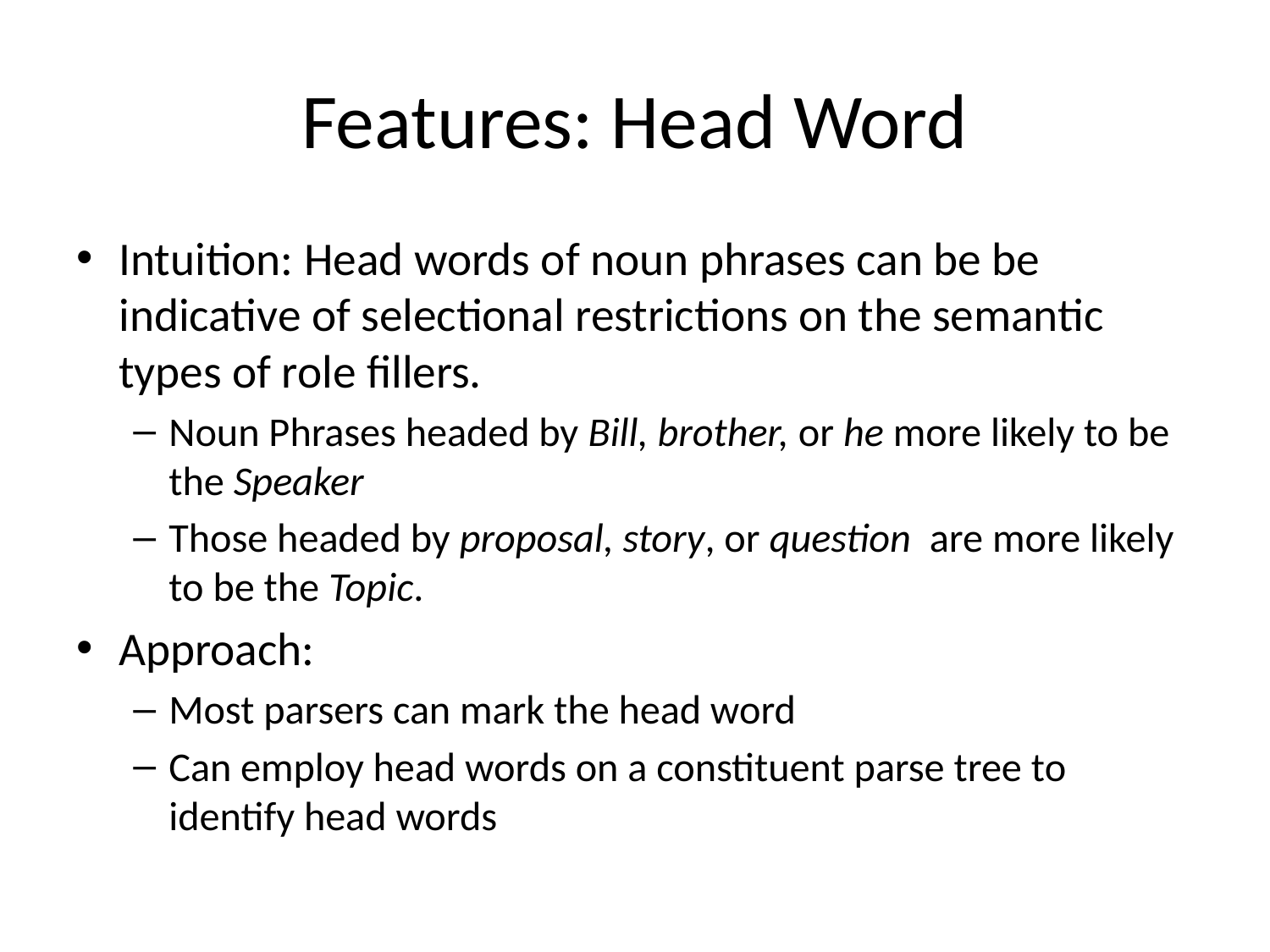

# Features: Head Word
Intuition: Head words of noun phrases can be be indicative of selectional restrictions on the semantic types of role fillers.
Noun Phrases headed by Bill, brother, or he more likely to be the Speaker
Those headed by proposal, story, or question  are more likely to be the Topic.
Approach:
Most parsers can mark the head word
Can employ head words on a constituent parse tree to identify head words